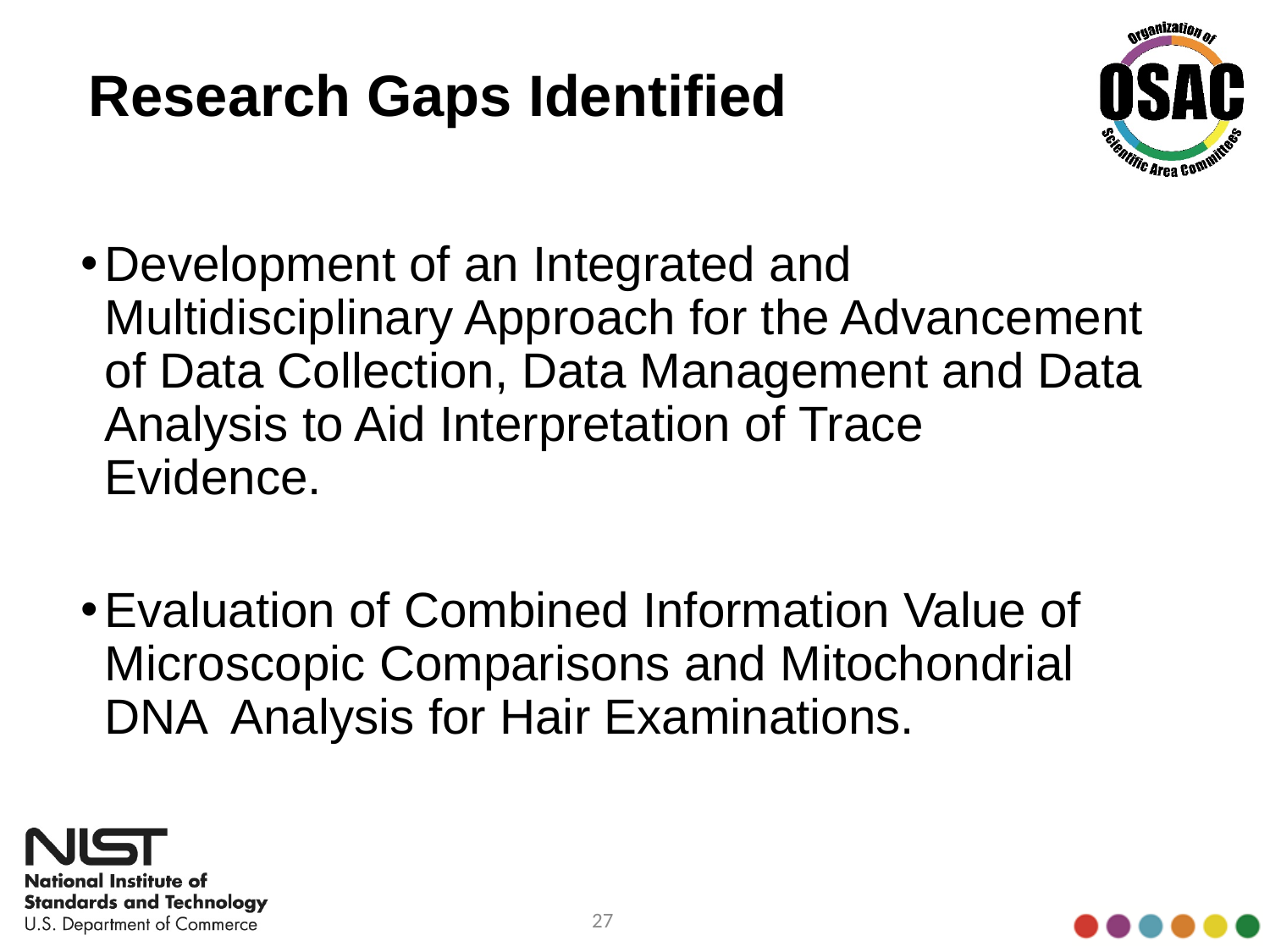

# Research Gaps Identified
Development of an Integrated and Multidisciplinary Approach for the Advancement of Data Collection, Data Management and Data Analysis to Aid Interpretation of Trace Evidence.

Evaluation of Combined Information Value of Microscopic Comparisons and Mitochondrial DNA  Analysis for Hair Examinations.
27